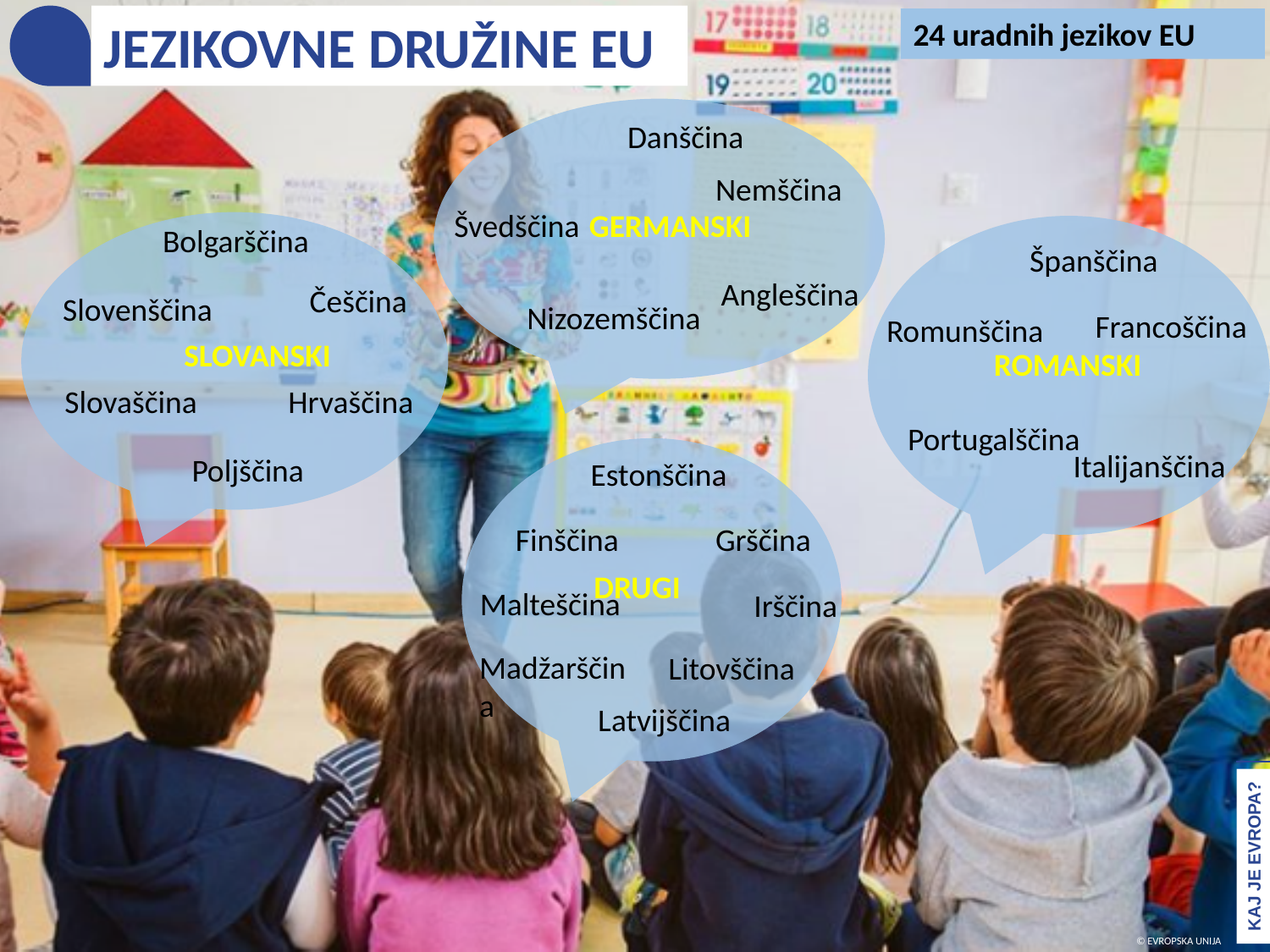

JEZIKOVNE DRUŽINE EU
24 uradnih jezikov EU

Danščina
Nemščina
Švedščina
GERMANSKI

Bolgarščina

Španščina
Angleščina
Češčina
Slovenščina
Nizozemščina
Francoščina
Romunščina
SLOVANSKI
ROMANSKI
Slovaščina
Hrvaščina
Portugalščina

Italijanščina
Poljščina
Estonščina
Finščina
Grščina
DRUGI

Malteščina
Irščina
Madžarščina
Litovščina
Latvijščina
KAJ JE EVROPA?
© EVROPSKA UNIJA